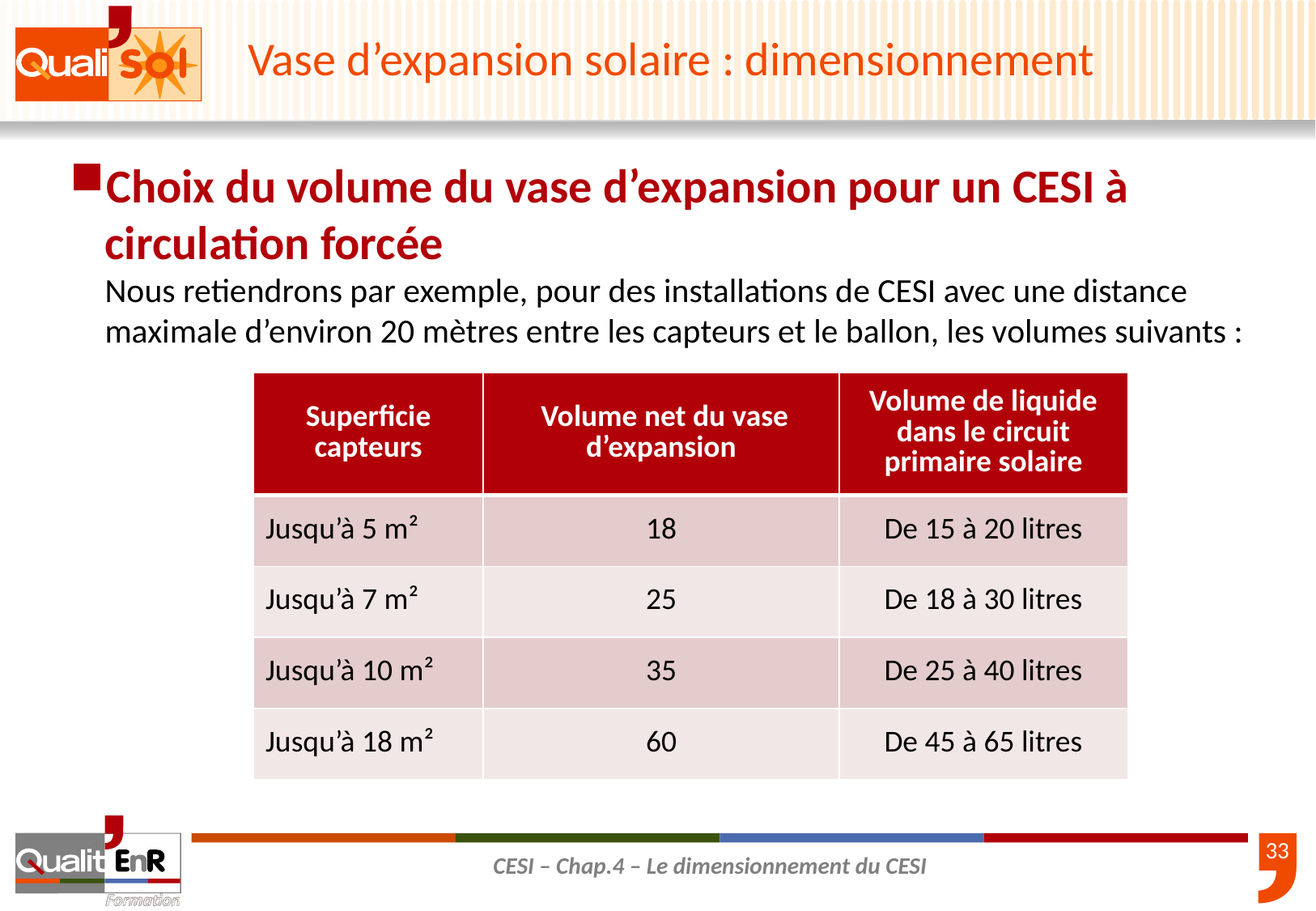

# Vase d’expansion solaire : dimensionnement
Choix du volume du vase d’expansion pour un CESI à circulation forcée
Nous retiendrons par exemple, pour des installations de CESI avec une distance maximale d’environ 20 mètres entre les capteurs et le ballon, les volumes suivants :

| Superficie capteurs | Volume net du vase d’expansion | Volume de liquide dans le circuit primaire solaire |
| --- | --- | --- |
| Jusqu’à 5 m² | 18 | De 15 à 20 litres |
| Jusqu’à 7 m² | 25 | De 18 à 30 litres |
| Jusqu’à 10 m² | 35 | De 25 à 40 litres |
| Jusqu’à 18 m² | 60 | De 45 à 65 litres |